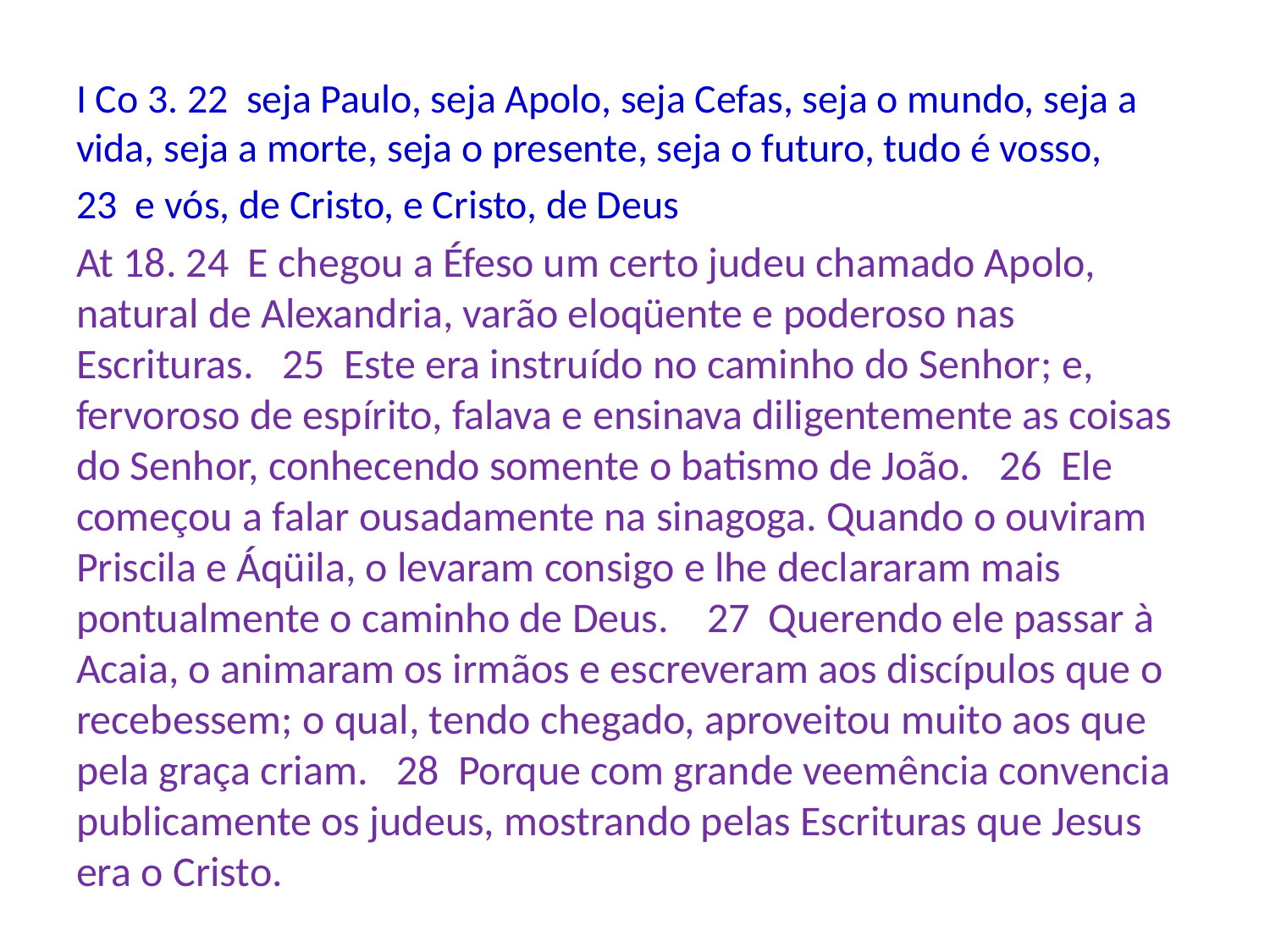

I Co 3. 22  seja Paulo, seja Apolo, seja Cefas, seja o mundo, seja a vida, seja a morte, seja o presente, seja o futuro, tudo é vosso,
23  e vós, de Cristo, e Cristo, de Deus
At 18. 24  E chegou a Éfeso um certo judeu chamado Apolo, natural de Alexandria, varão eloqüente e poderoso nas Escrituras.   25  Este era instruído no caminho do Senhor; e, fervoroso de espírito, falava e ensinava diligentemente as coisas do Senhor, conhecendo somente o batismo de João.   26  Ele começou a falar ousadamente na sinagoga. Quando o ouviram Priscila e Áqüila, o levaram consigo e lhe declararam mais pontualmente o caminho de Deus.    27  Querendo ele passar à Acaia, o animaram os irmãos e escreveram aos discípulos que o recebessem; o qual, tendo chegado, aproveitou muito aos que pela graça criam.   28  Porque com grande veemência convencia publicamente os judeus, mostrando pelas Escrituras que Jesus era o Cristo.